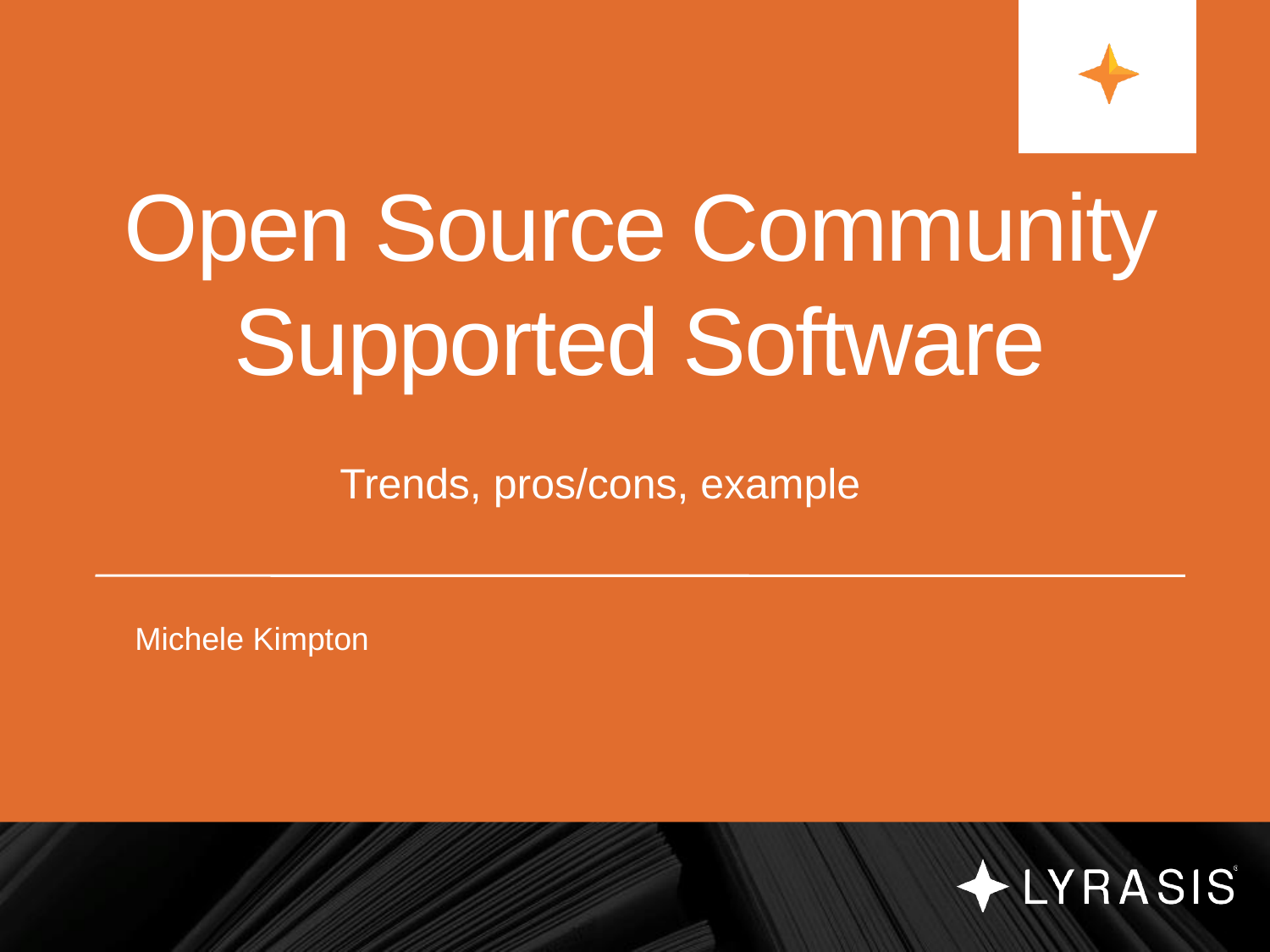

# Open Source Community Supported Software
Trends, pros/cons, example
Michele Kimpton